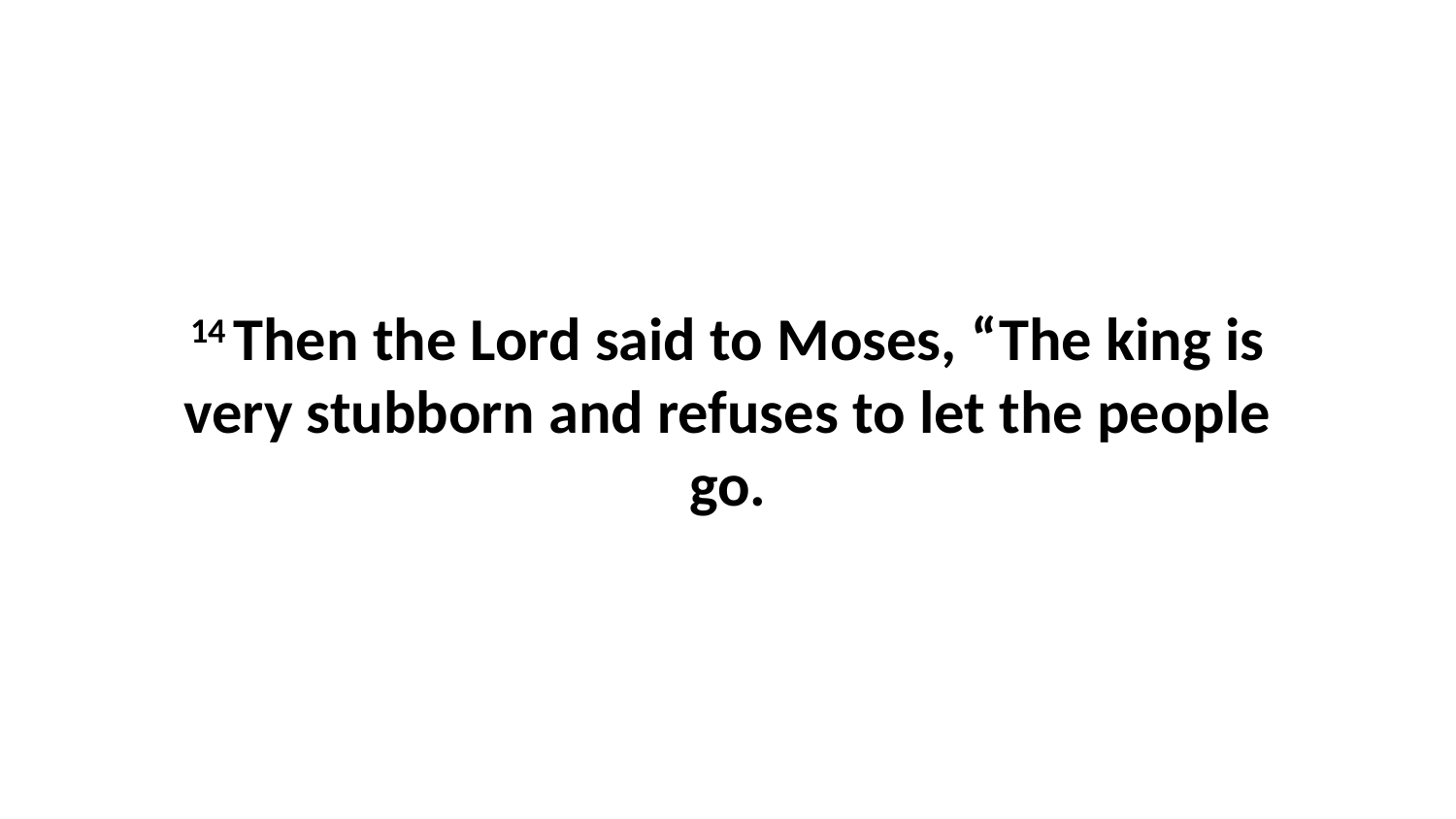

14 Then the Lord said to Moses, “The king is very stubborn and refuses to let the people go.